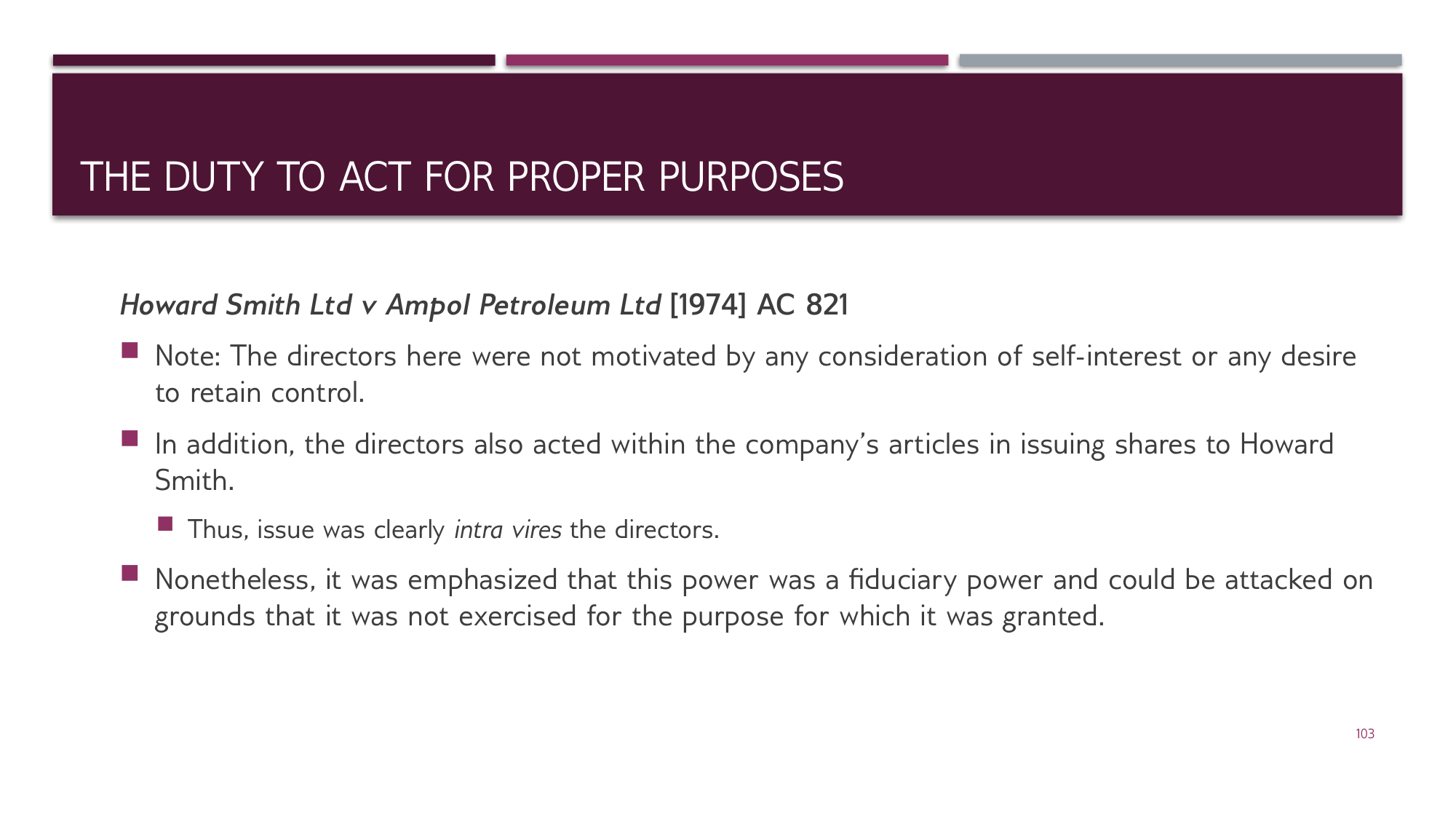

# The Duty to Act for Proper Purposes
Howard Smith Ltd v Ampol Petroleum Ltd [1974] AC 821
Note: The directors here were not motivated by any consideration of self-interest or any desire to retain control.
In addition, the directors also acted within the company’s articles in issuing shares to Howard Smith.
Thus, issue was clearly intra vires the directors.
Nonetheless, it was emphasized that this power was a fiduciary power and could be attacked on grounds that it was not exercised for the purpose for which it was granted.

103